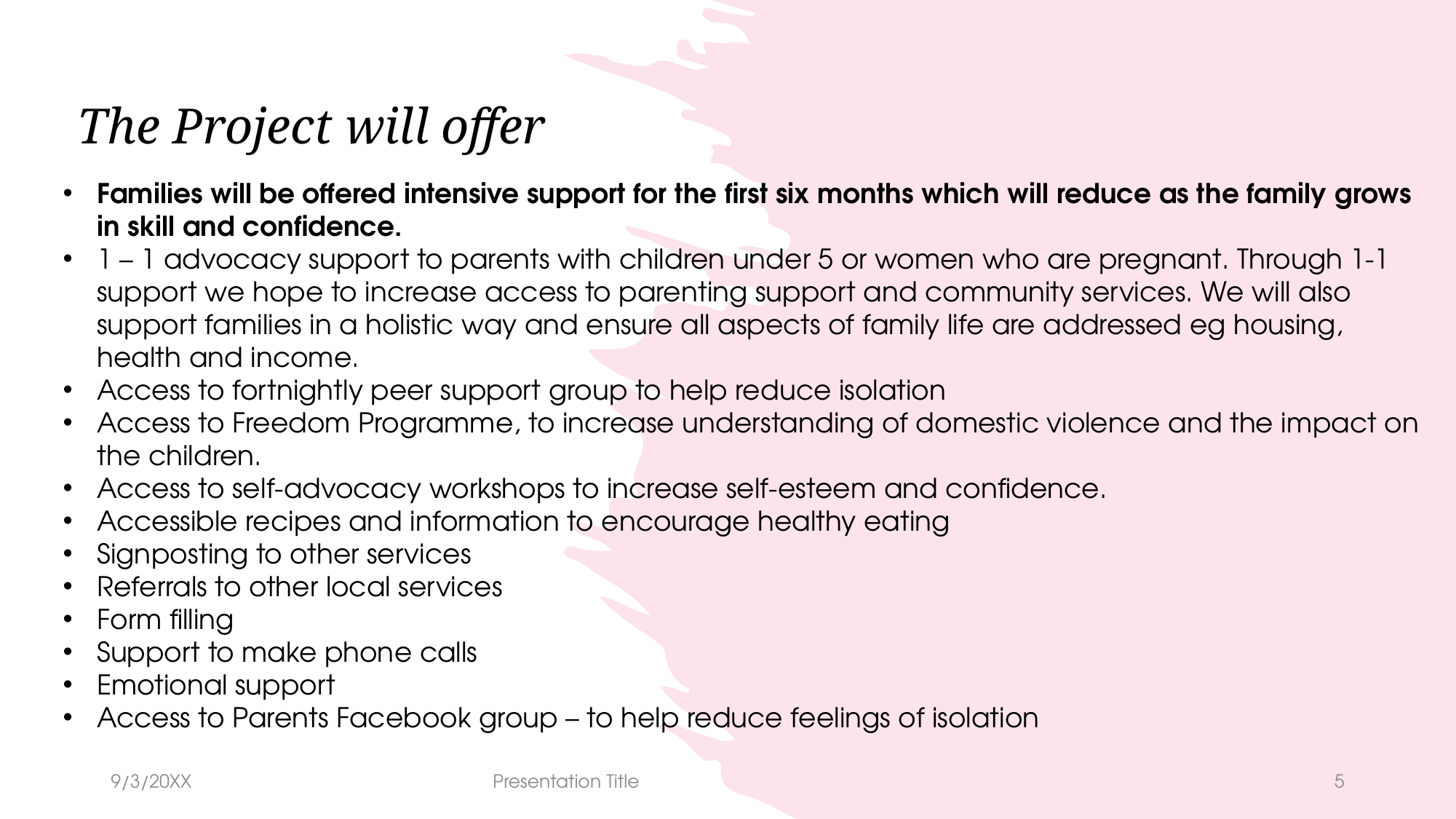

# The Project will offer
Families will be offered intensive support for the first six months which will reduce as the family grows in skill and confidence.
1 – 1 advocacy support to parents with children under 5 or women who are pregnant. Through 1-1 support we hope to increase access to parenting support and community services. We will also support families in a holistic way and ensure all aspects of family life are addressed eg housing, health and income.
Access to fortnightly peer support group to help reduce isolation
Access to Freedom Programme, to increase understanding of domestic violence and the impact on the children.
Access to self-advocacy workshops to increase self-esteem and confidence.
Accessible recipes and information to encourage healthy eating
Signposting to other services
Referrals to other local services
Form filling
Support to make phone calls
Emotional support
Access to Parents Facebook group – to help reduce feelings of isolation

9/3/20XX
Presentation Title
5